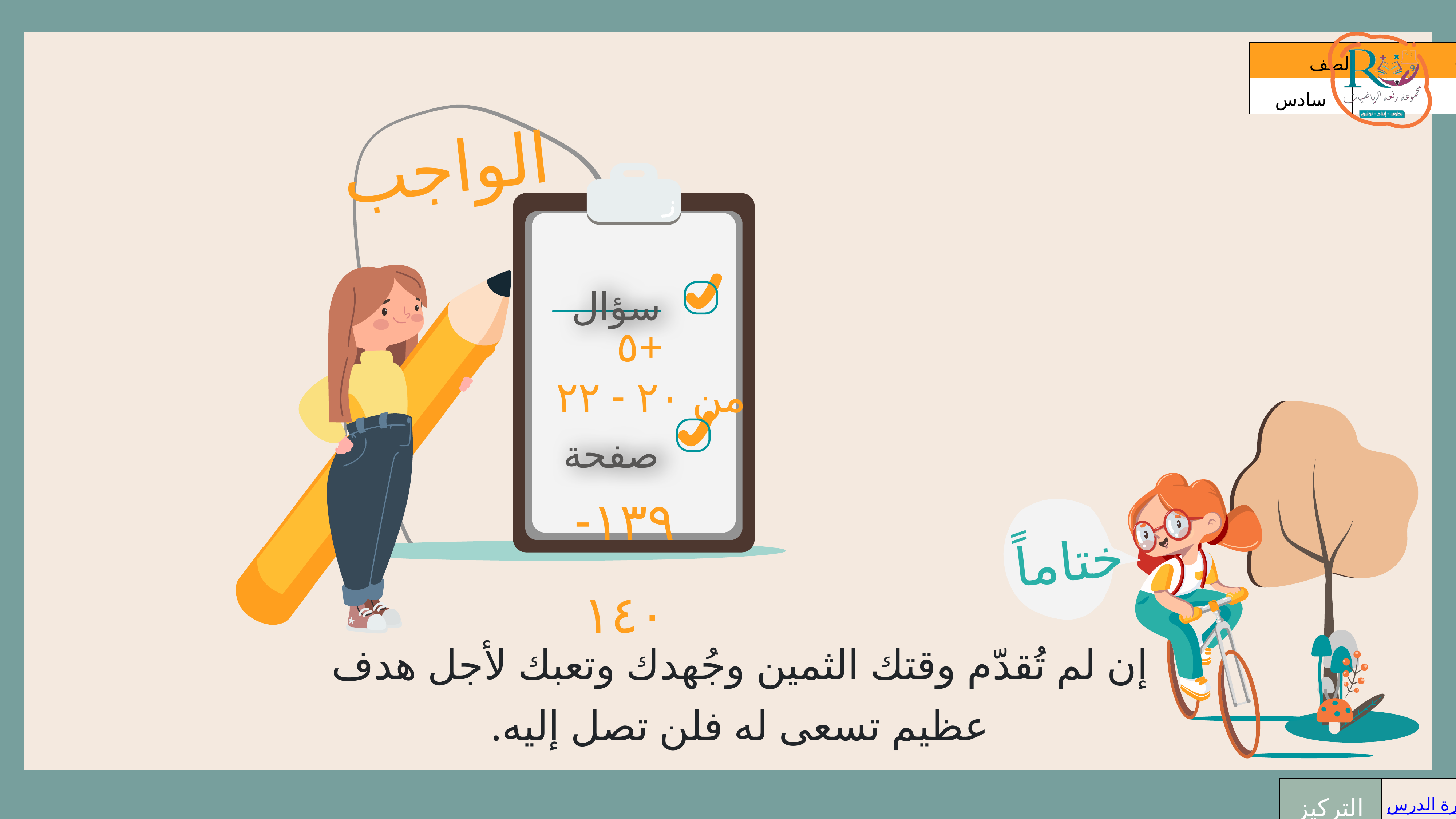

الواجب

سؤال

٥+
 من ٢٠ - ٢٢
صفحة

١٣٩-١٤٠

ختاماً

إن لم تُقدّم وقتك الثمين وجُهدك وتعبك لأجل هدف عظيم تسعى له فلن تصل إليه.
| التركيز | فكرة الدرس | مفهوم | التدريس | استعد | أمثلة | التدريب | تأكد | مهارات عليا | التقويم | تقويم ختامي | الواجب |
| --- | --- | --- | --- | --- | --- | --- | --- | --- | --- | --- | --- |